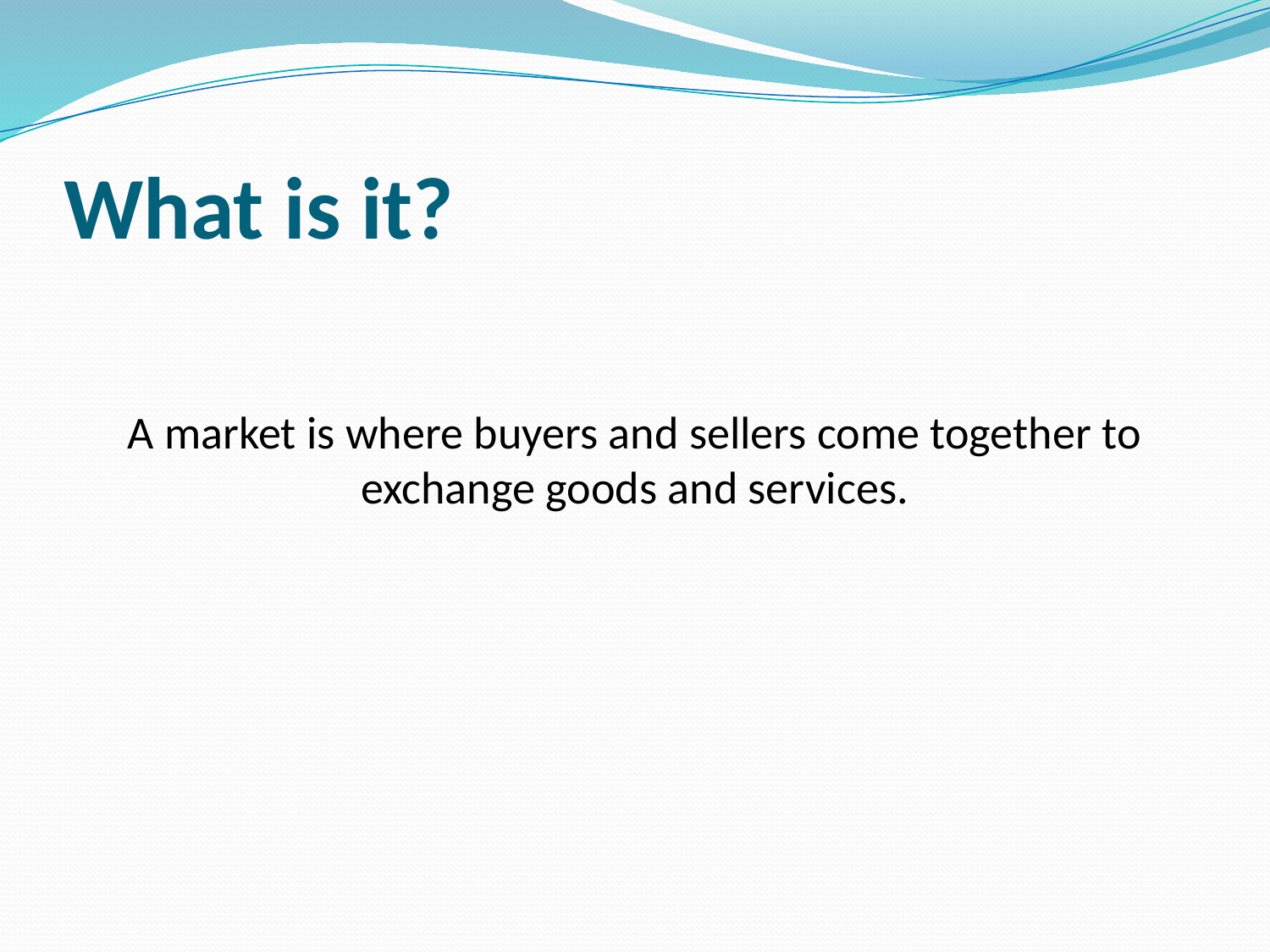

# What is it?

A market is where buyers and sellers come together to exchange goods and services.